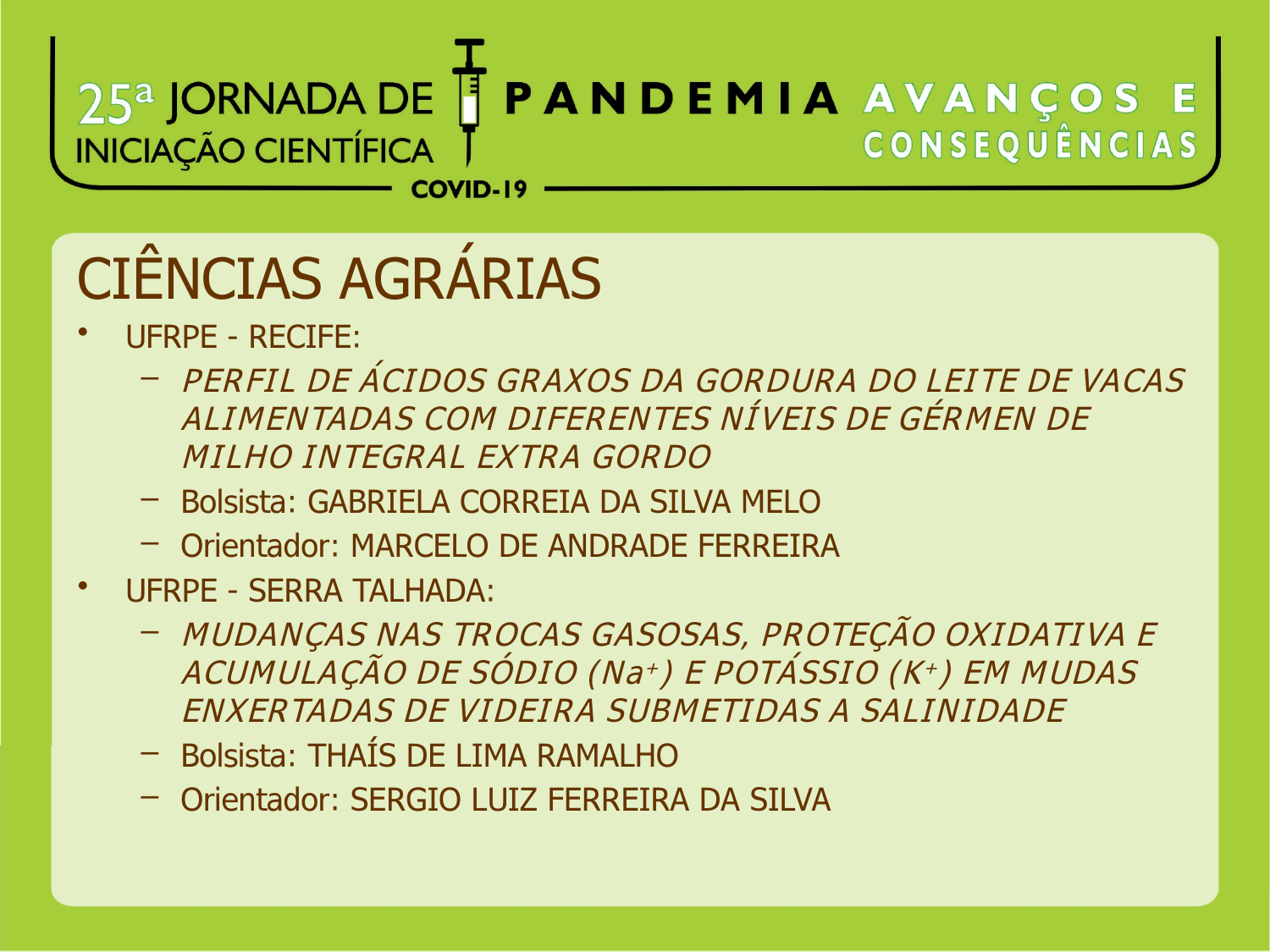

Ciências Agrárias
UFRPE - RECIFE:
PERFIL DE ÁCIDOS GRAXOS DA GORDURA DO LEITE DE VACAS ALIMENTADAS COM DIFERENTES NÍVEIS DE GÉRMEN DE MILHO INTEGRAL EXTRA GORDO
Bolsista: GABRIELA CORREIA DA SILVA MELO
Orientador: MARCELO DE ANDRADE FERREIRA
UFRPE - SERRA TALHADA:
MUDANÇAS NAS TROCAS GASOSAS, PROTEÇÃO OXIDATIVA E ACUMULAÇÃO DE SÓDIO (Na+) E POTÁSSIO (K+) EM MUDAS ENXERTADAS DE VIDEIRA SUBMETIDAS A SALINIDADE
Bolsista: THAÍS DE LIMA RAMALHO
Orientador: SERGIO LUIZ FERREIRA DA SILVA